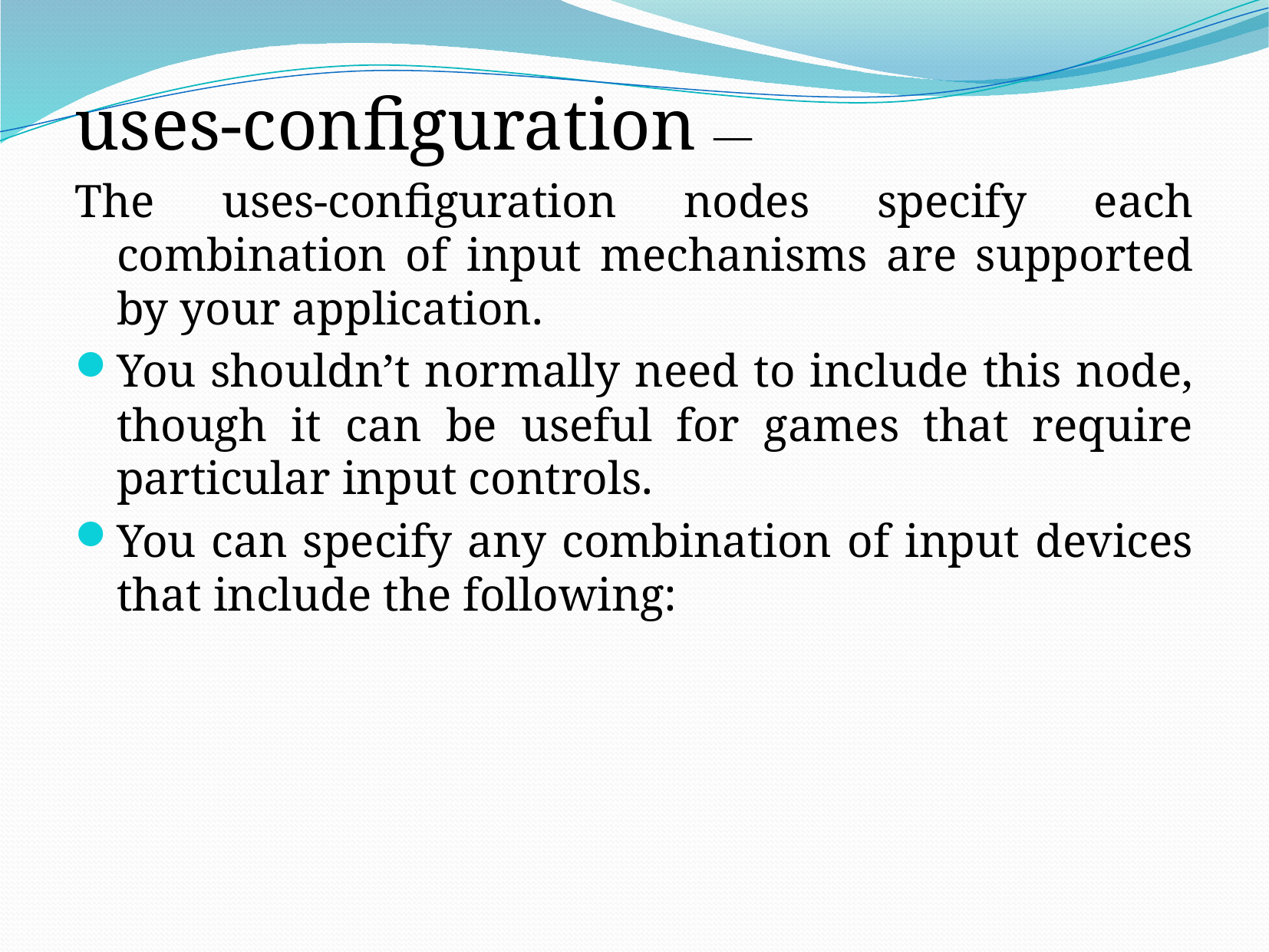

uses-configuration —
The uses-configuration nodes specify each combination of input mechanisms are supported by your application.
You shouldn’t normally need to include this node, though it can be useful for games that require particular input controls.
You can specify any combination of input devices that include the following: